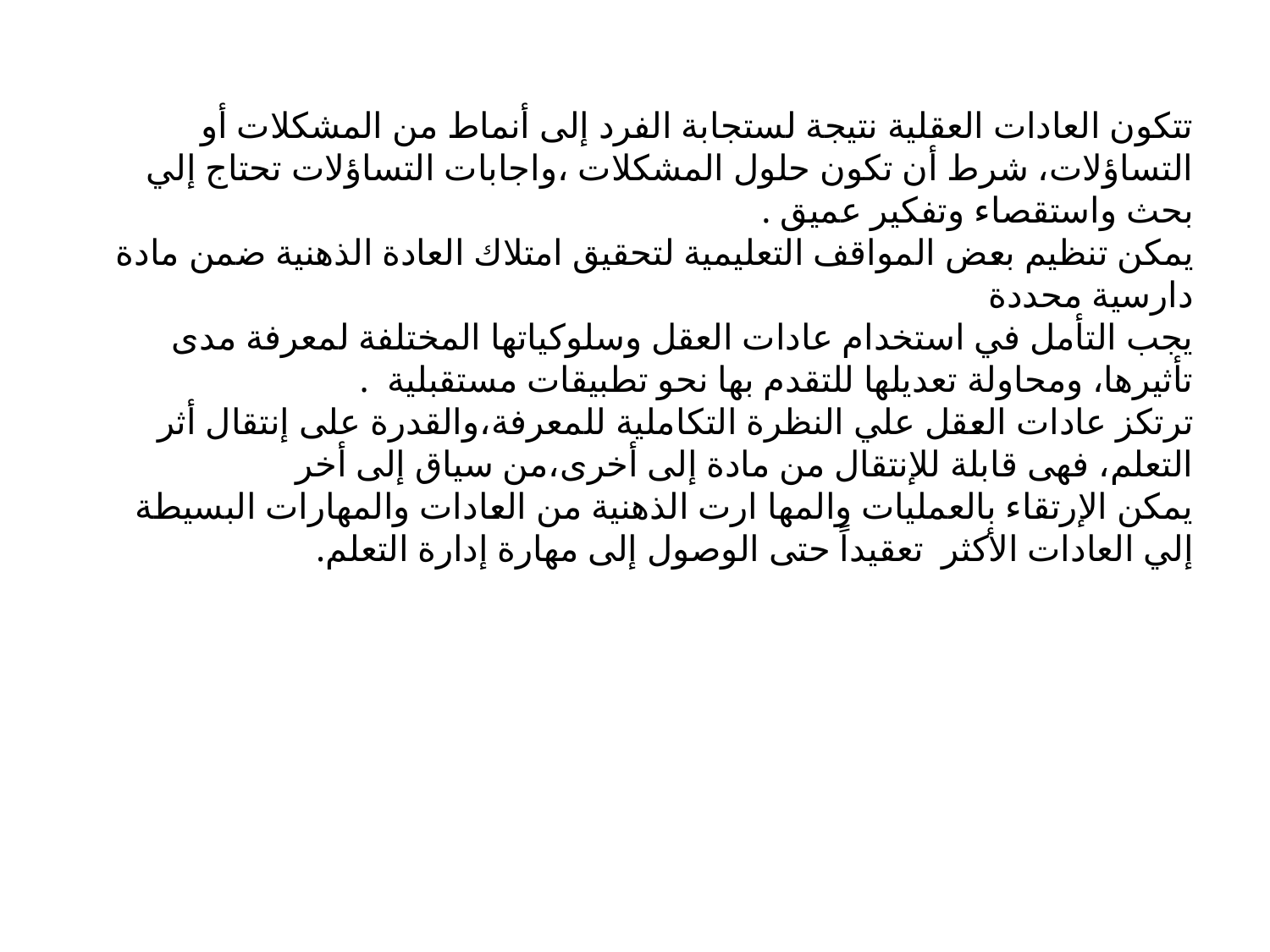

# تتكون العادات العقلية نتيجة لستجابة الفرد إلى أنماط من المشكلات أو التساؤلات، شرط أن تكون حلول المشكلات ،واجابات التساؤلات تحتاج إلي بحث واستقصاء وتفكير عميق . يمكن تنظيم بعض المواقف التعليمية لتحقيق امتلاك العادة الذهنية ضمن مادة دارسية محددة يجب التأمل في استخدام عادات العقل وسلوكياتها المختلفة لمعرفة مدى تأثيرها، ومحاولة تعديلها للتقدم بها نحو تطبيقات مستقبلية  . ترتكز عادات العقل علي النظرة التكاملية للمعرفة،والقدرة على إنتقال أثر التعلم، فهى قابلة للإنتقال من مادة إلى أخرى،من سياق إلى أخر يمكن الإرتقاء بالعمليات والمها ارت الذهنية من العادات والمهارات البسيطة إلي العادات الأكثر  تعقيداً حتى الوصول إلى مهارة إدارة التعلم.